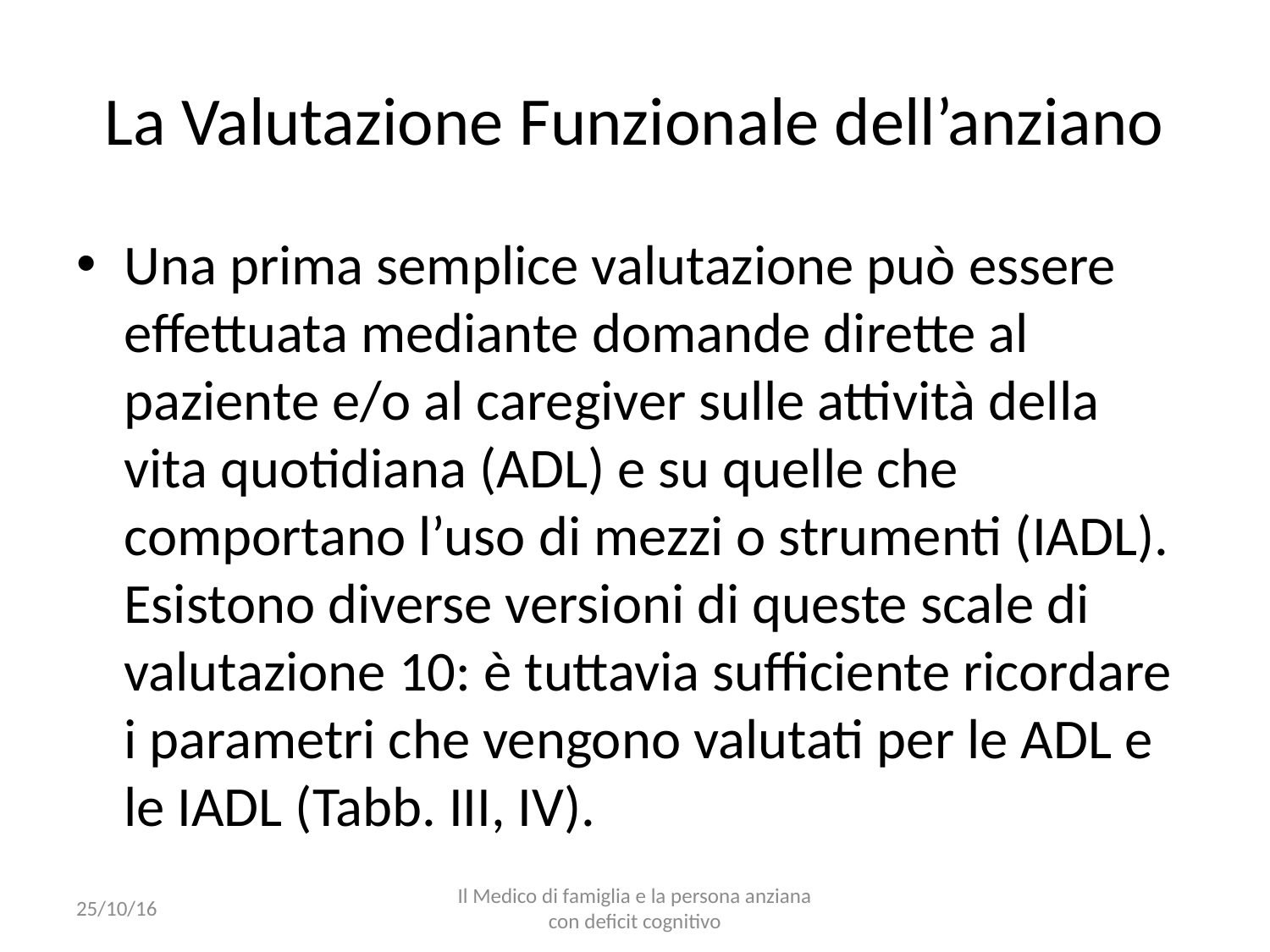

# La Valutazione Funzionale dell’anziano
Una prima semplice valutazione può essere effettuata mediante domande dirette al paziente e/o al caregiver sulle attività della vita quotidiana (ADL) e su quelle che comportano l’uso di mezzi o strumenti (IADL). Esistono diverse versioni di queste scale di valutazione 10: è tuttavia sufficiente ricordare i parametri che vengono valutati per le ADL e le IADL (Tabb. III, IV).
25/10/16
Il Medico di famiglia e la persona anziana con deficit cognitivo